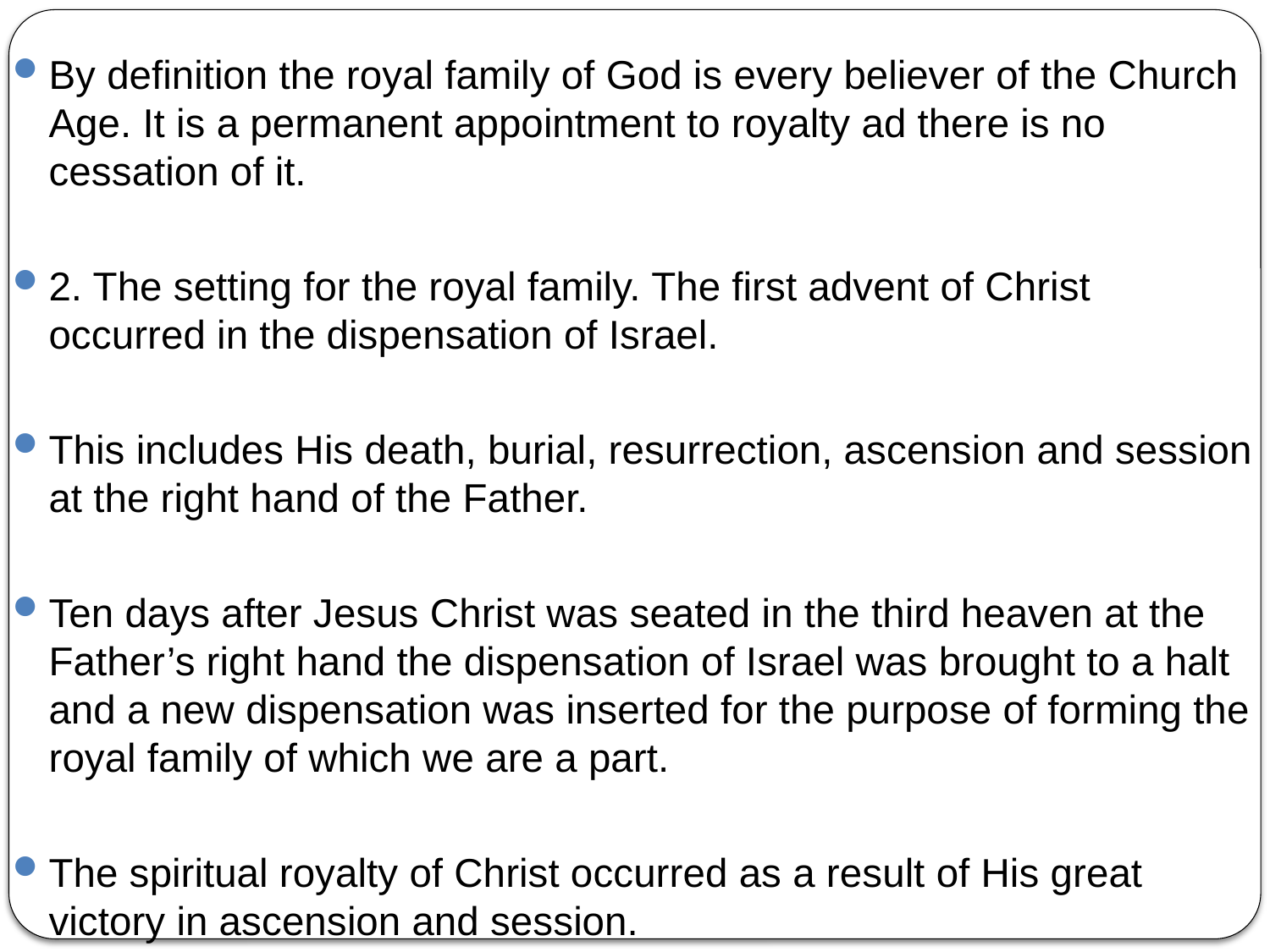

By definition the royal family of God is every believer of the Church Age. It is a permanent appointment to royalty ad there is no cessation of it.

2. The setting for the royal family. The first advent of Christ occurred in the dispensation of Israel.

This includes His death, burial, resurrection, ascension and session at the right hand of the Father.

Ten days after Jesus Christ was seated in the third heaven at the Father’s right hand the dispensation of Israel was brought to a halt and a new dispensation was inserted for the purpose of forming the royal family of which we are a part.

The spiritual royalty of Christ occurred as a result of His great victory in ascension and session.